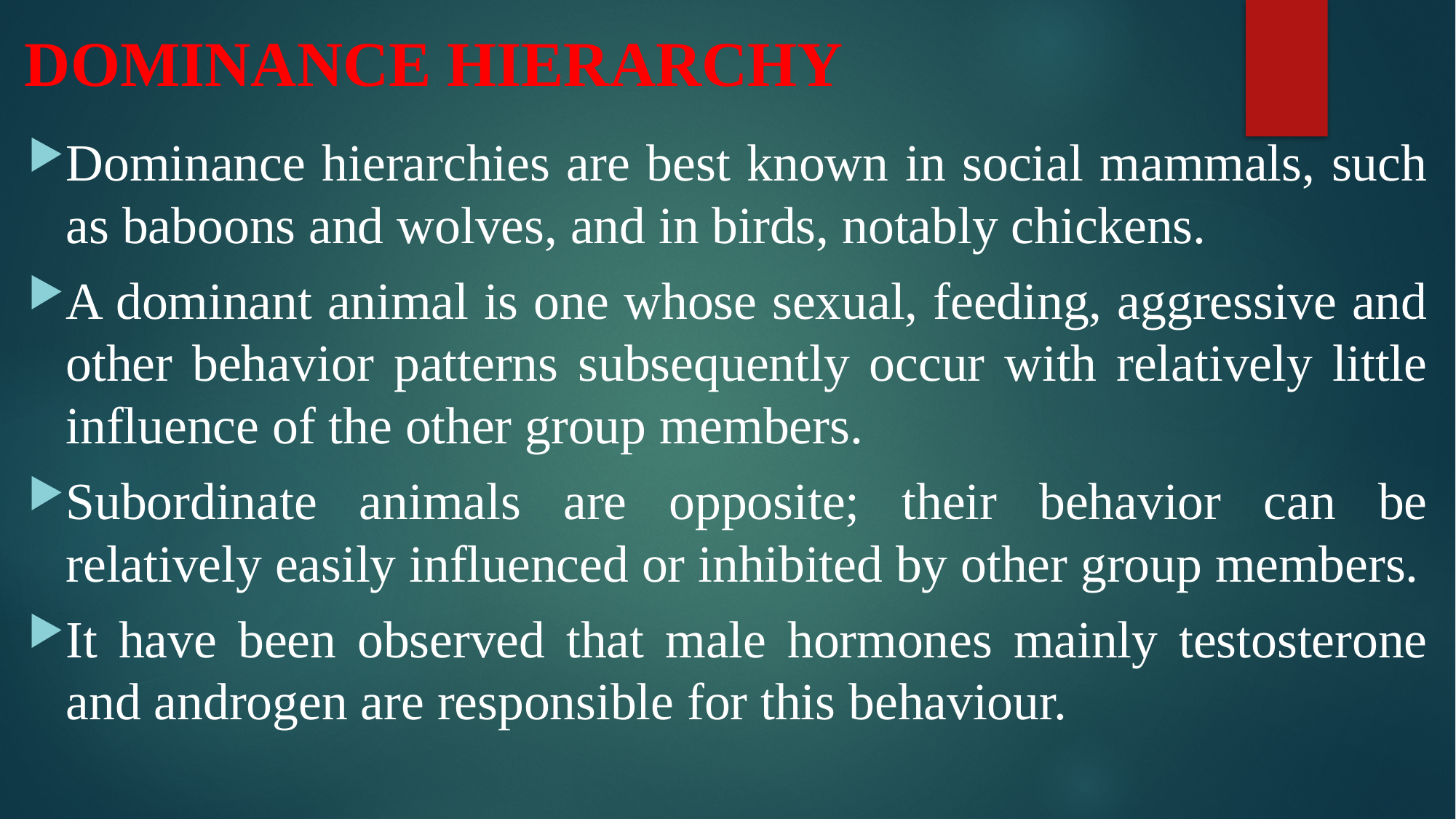

# DOMINANCE HIERARCHY
Dominance hierarchies are best known in social mammals, such as baboons and wolves, and in birds, notably chickens.
A dominant animal is one whose sexual, feeding, aggressive and other behavior patterns subsequently occur with relatively little influence of the other group members.
Subordinate animals are opposite; their behavior can be relatively easily influenced or inhibited by other group members.
It have been observed that male hormones mainly testosterone and androgen are responsible for this behaviour.